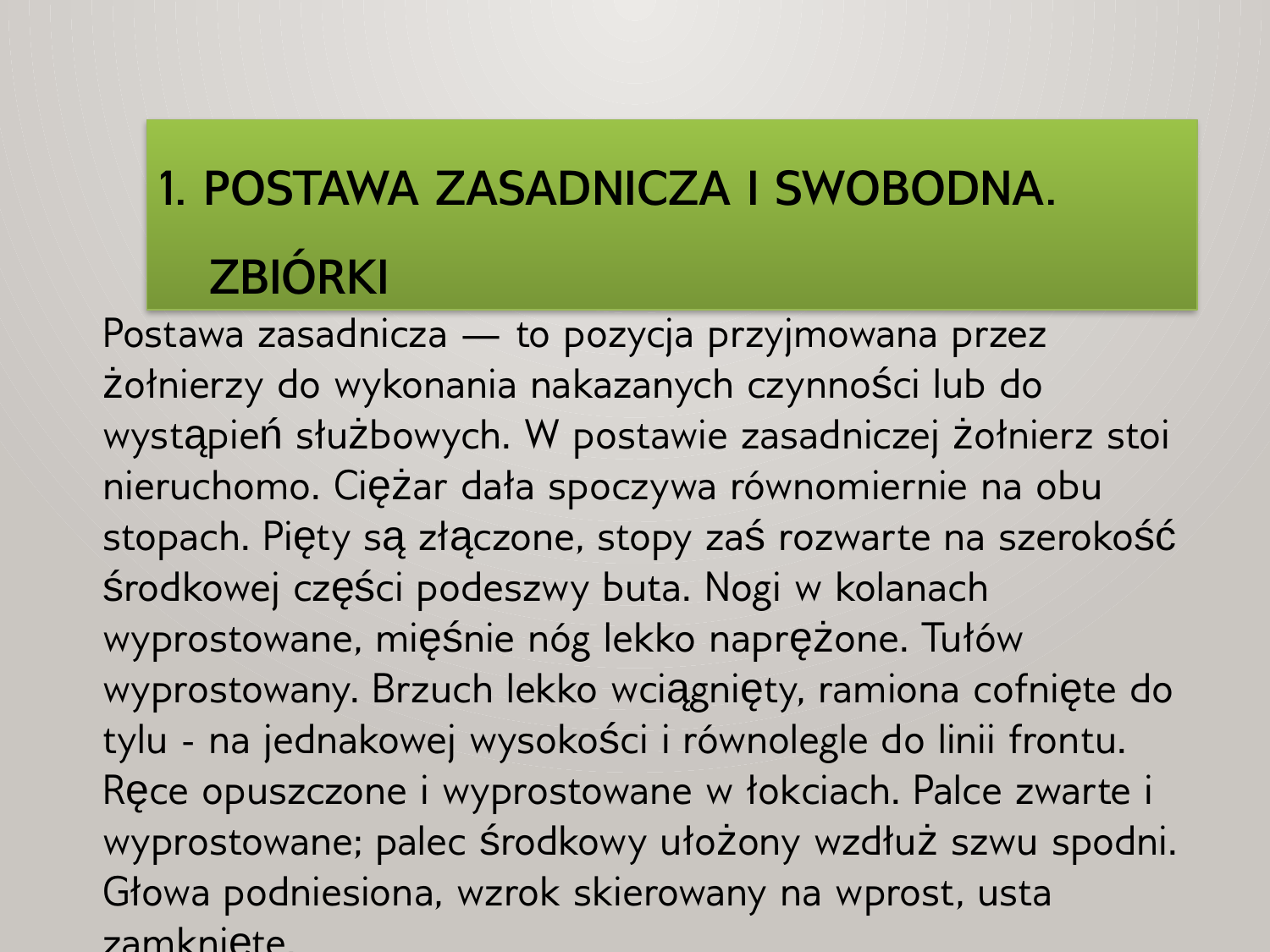

1. POSTAWA ZASADNICZA I SWOBODNA. ZBIÓRKI
Postawa zasadnicza — to pozycja przyjmowana przez żołnierzy do wykonania nakazanych czynności lub do wystąpień służbowych. W postawie zasadniczej żołnierz stoi nieruchomo. Ciężar dała spoczywa równomiernie na obu stopach. Pięty są złączone, stopy zaś rozwarte na szerokość środkowej części podeszwy buta. Nogi w kolanach wyprostowane, mięśnie nóg lekko naprężone. Tułów wyprostowany. Brzuch lekko wciągnięty, ramiona cofnięte do tylu - na jednakowej wysokości i równolegle do linii frontu. Ręce opuszczone i wyprostowane w łokciach. Palce zwarte i wyprostowane; palec środkowy ułożony wzdłuż szwu spodni. Głowa podniesiona, wzrok skierowany na wprost, usta zamknięte.